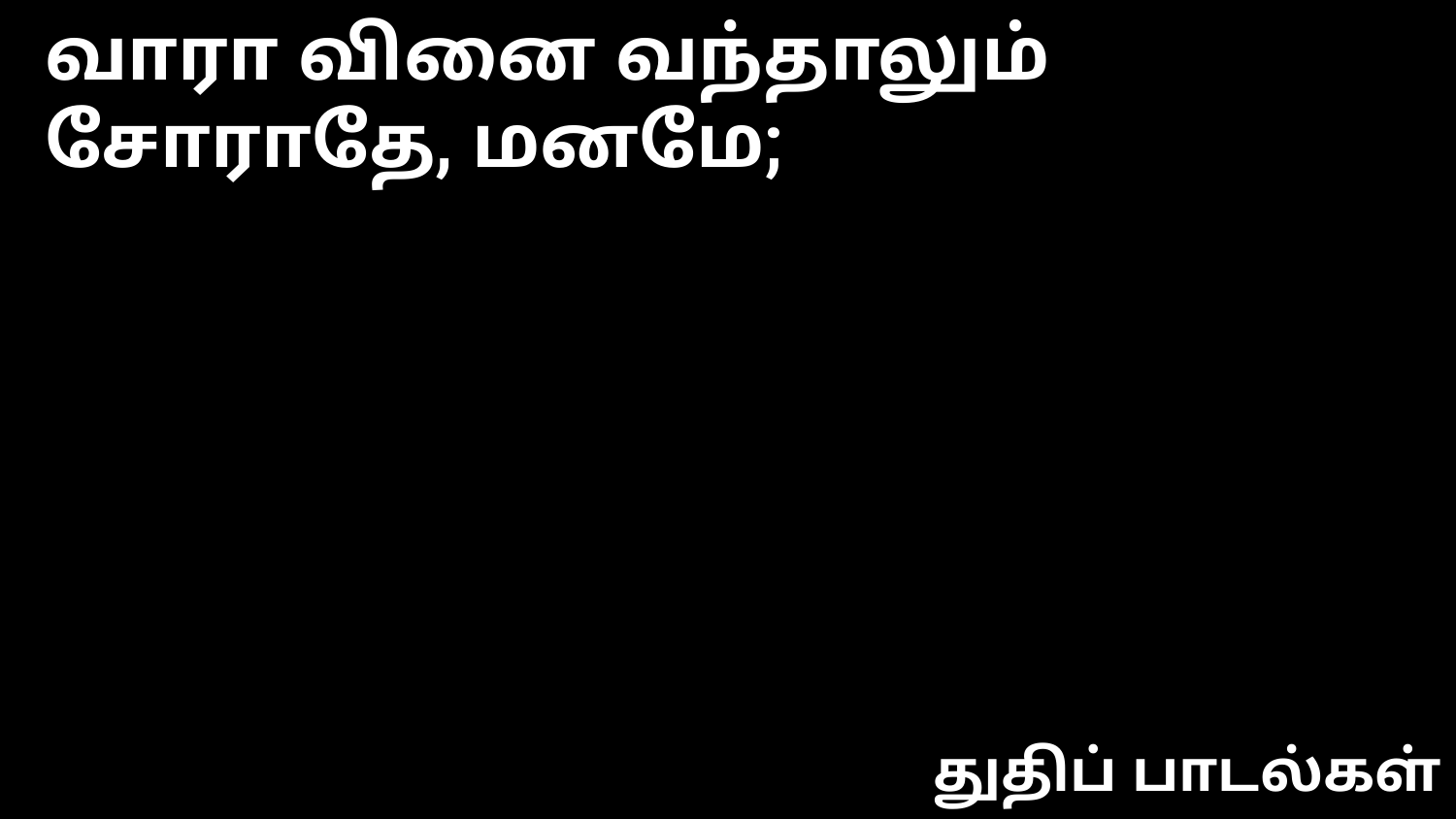

வாரா வினை வந்தாலும் சோராதே, மனமே;

துதிப் பாடல்கள்